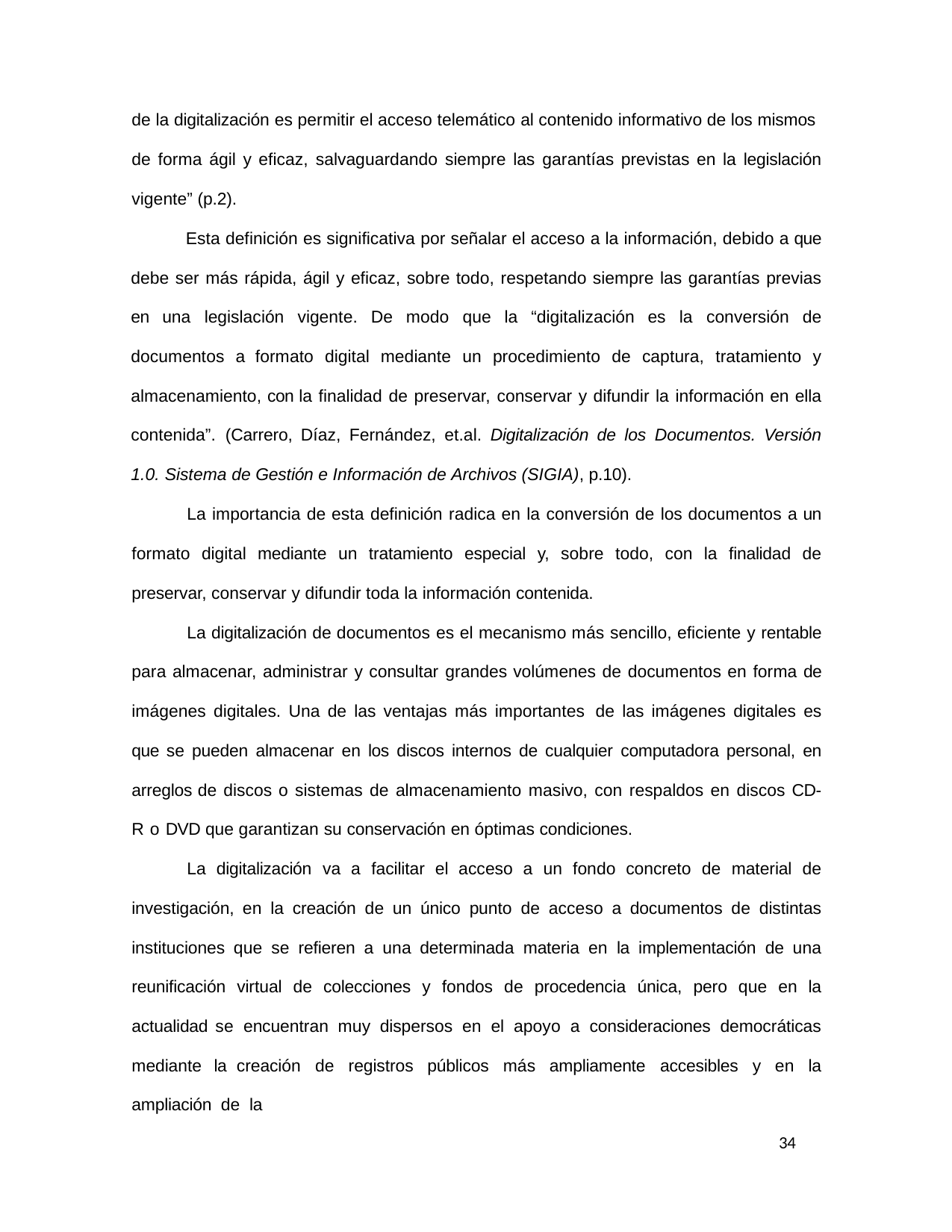

de la digitalización es permitir el acceso telemático al contenido informativo de los mismos
de forma ágil y eficaz, salvaguardando siempre las garantías previstas en la legislación vigente” (p.2).
Esta definición es significativa por señalar el acceso a la información, debido a que debe ser más rápida, ágil y eficaz, sobre todo, respetando siempre las garantías previas en una legislación vigente. De modo que la “digitalización es la conversión de documentos a formato digital mediante un procedimiento de captura, tratamiento y almacenamiento, con la finalidad de preservar, conservar y difundir la información en ella contenida”. (Carrero, Díaz, Fernández, et.al. Digitalización de los Documentos. Versión 1.0. Sistema de Gestión e Información de Archivos (SIGIA), p.10).
La importancia de esta definición radica en la conversión de los documentos a un formato digital mediante un tratamiento especial y, sobre todo, con la finalidad de preservar, conservar y difundir toda la información contenida.
La digitalización de documentos es el mecanismo más sencillo, eficiente y rentable para almacenar, administrar y consultar grandes volúmenes de documentos en forma de imágenes digitales. Una de las ventajas más importantes de las imágenes digitales es que se pueden almacenar en los discos internos de cualquier computadora personal, en arreglos de discos o sistemas de almacenamiento masivo, con respaldos en discos CD-R o DVD que garantizan su conservación en óptimas condiciones.
La digitalización va a facilitar el acceso a un fondo concreto de material de investigación, en la creación de un único punto de acceso a documentos de distintas instituciones que se refieren a una determinada materia en la implementación de una reunificación virtual de colecciones y fondos de procedencia única, pero que en la actualidad se encuentran muy dispersos en el apoyo a consideraciones democráticas mediante la creación de registros públicos más ampliamente accesibles y en la ampliación de la
34